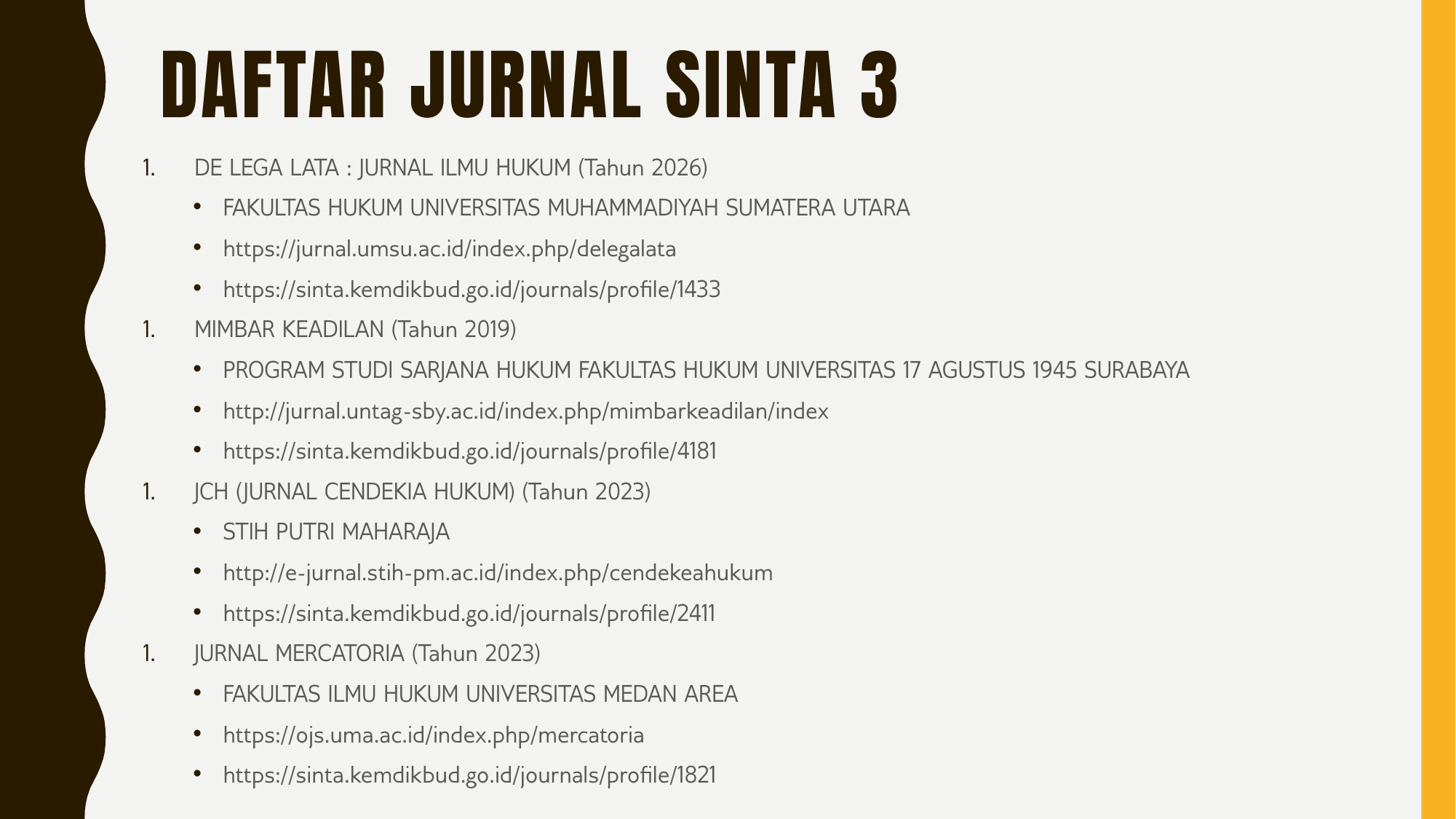

# Daftar Jurnal Sinta 3
DE LEGA LATA : JURNAL ILMU HUKUM (Tahun 2026)
FAKULTAS HUKUM UNIVERSITAS MUHAMMADIYAH SUMATERA UTARA
https://jurnal.umsu.ac.id/index.php/delegalata
https://sinta.kemdikbud.go.id/journals/profile/1433
MIMBAR KEADILAN (Tahun 2019)
PROGRAM STUDI SARJANA HUKUM FAKULTAS HUKUM UNIVERSITAS 17 AGUSTUS 1945 SURABAYA
http://jurnal.untag-sby.ac.id/index.php/mimbarkeadilan/index
https://sinta.kemdikbud.go.id/journals/profile/4181
JCH (JURNAL CENDEKIA HUKUM) (Tahun 2023)
STIH PUTRI MAHARAJA
http://e-jurnal.stih-pm.ac.id/index.php/cendekeahukum
https://sinta.kemdikbud.go.id/journals/profile/2411
JURNAL MERCATORIA (Tahun 2023)
FAKULTAS ILMU HUKUM UNIVERSITAS MEDAN AREA
https://ojs.uma.ac.id/index.php/mercatoria
https://sinta.kemdikbud.go.id/journals/profile/1821